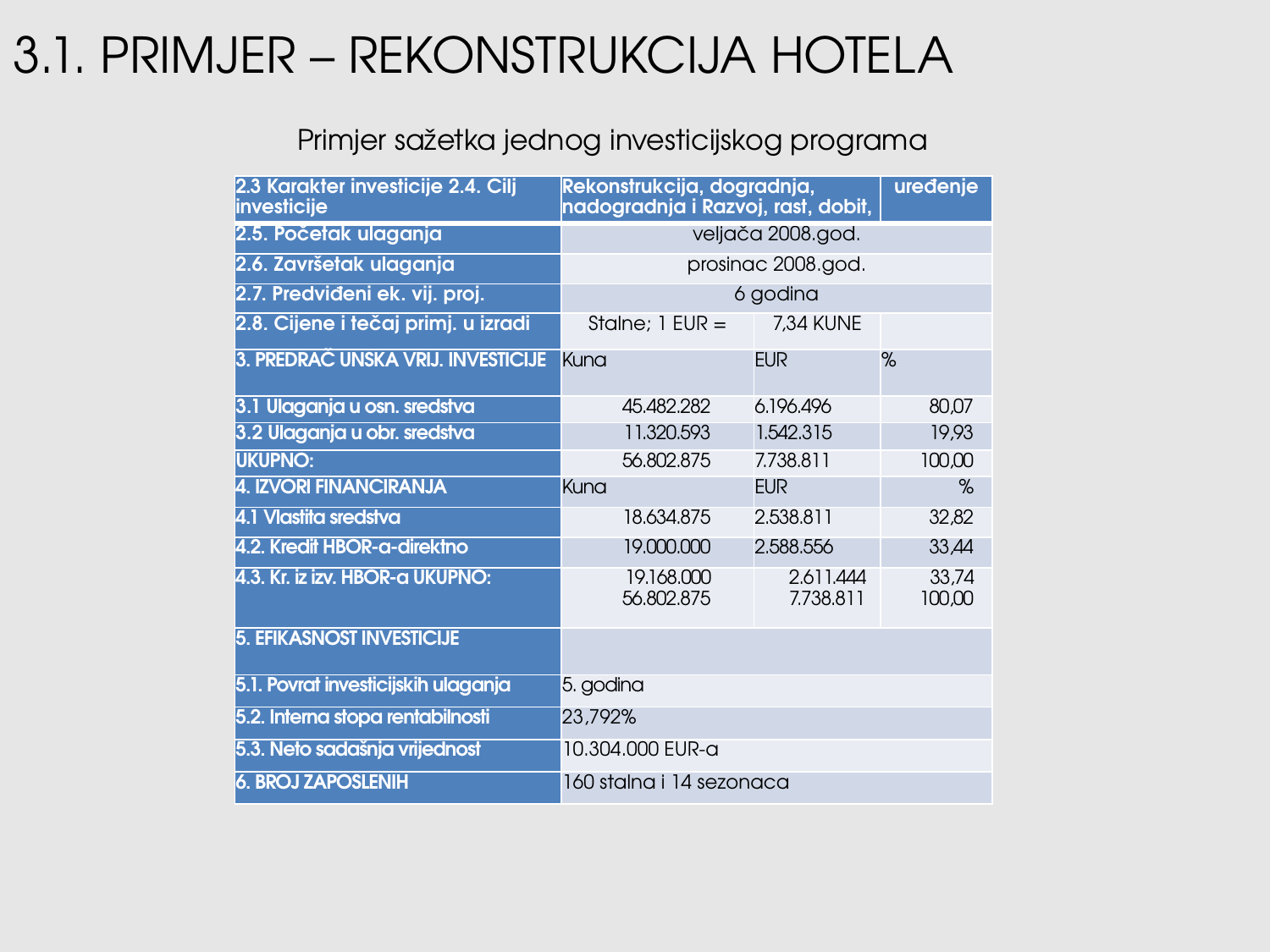

# 3.1. PRIMJER – REKONSTRUKCIJA HOTELA
Primjer sažetka jednog investicijskog programa
| 2.3 Karakter investicije 2.4. Cilj investicije | Rekonstrukcija, dogradnja, nadogradnja i Razvoj, rast, dobit, |  | uređenje |
| --- | --- | --- | --- |
| 2.5. Početak ulaganja | veljača 2008.god. |  |  |
| 2.6. Završetak ulaganja | prosinac 2008.god. |  |  |
| 2.7. Predviđeni ek. vij. proj. | 6 godina |  |  |
| 2.8. Cijene i tečaj primj. u izradi | Stalne; 1 EUR = | 7,34 KUNE |  |
| 3. PREDRAČ UNSKA VRIJ. INVESTICIJE | Kuna | EUR | % |
| 3.1 Ulaganja u osn. sredstva | 45.482.282 | 6.196.496 | 80,07 |
| 3.2 Ulaganja u obr. sredstva | 11.320.593 | 1.542.315 | 19,93 |
| UKUPNO: | 56.802.875 | 7.738.811 | 100,00 |
| 4. IZVORI FINANCIRANJA | Kuna | EUR | % |
| 4.1 Vlastita sredstva | 18.634.875 | 2.538.811 | 32,82 |
| 4.2. Kredit HBOR-a-direktno | 19.000.000 | 2.588.556 | 33,44 |
| 4.3. Kr. iz izv. HBOR-a UKUPNO: | 19.168.000 56.802.875 | 2.611.444 7.738.811 | 33,74 100,00 |
| 5. EFIKASNOST INVESTICIJE |  |  |  |
| 5.1. Povrat investicijskih ulaganja | 5. godina |  |  |
| 5.2. Interna stopa rentabilnosti | 23,792% |  |  |
| 5.3. Neto sadašnja vrijednost | 10.304.000 EUR-a |  |  |
| 6. BROJ ZAPOSLENIH | 160 stalna i 14 sezonaca |  |  |
10